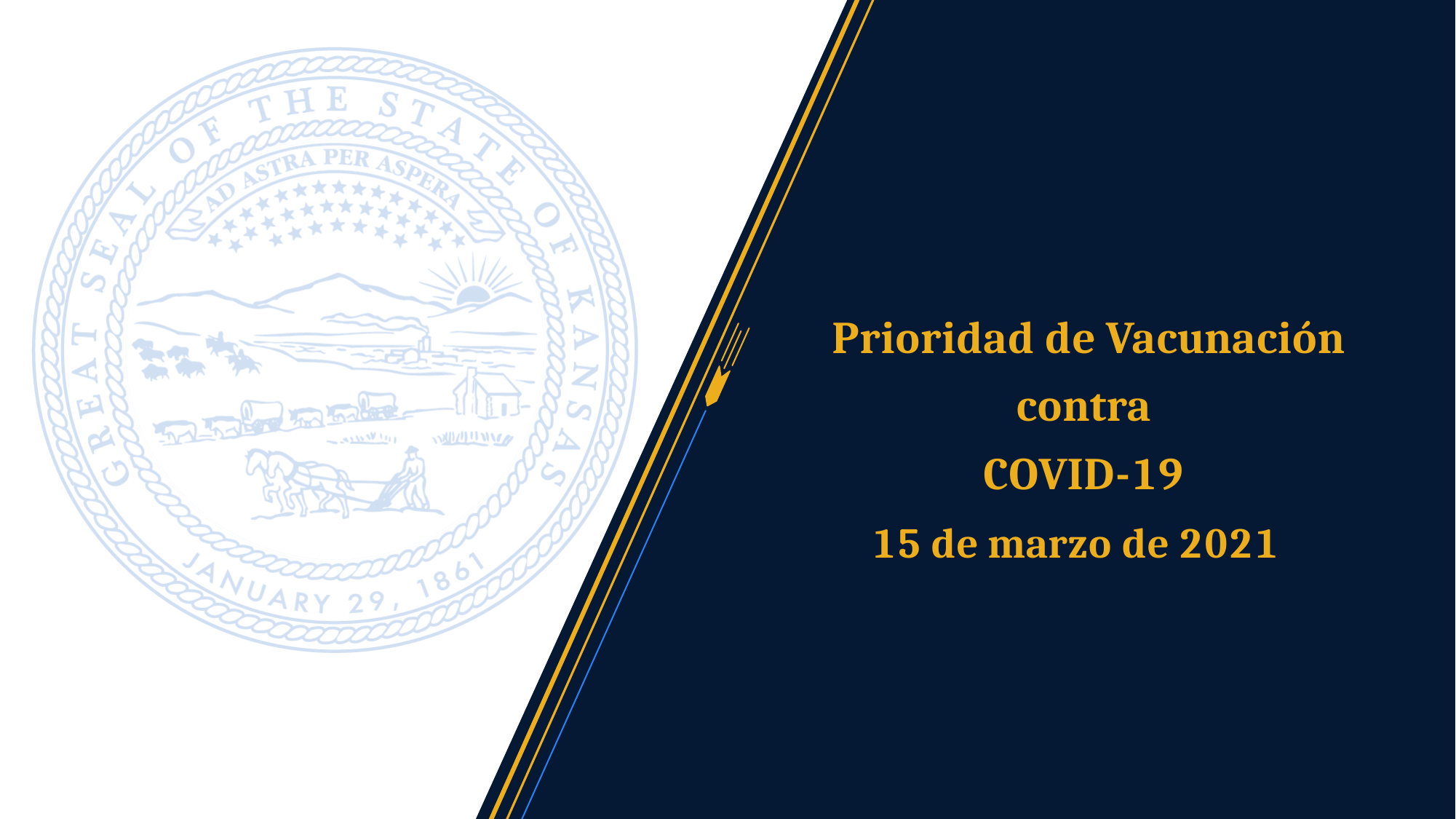

Prioridad de Vacunación
 contra
COVID-19
15 de marzo de 2021